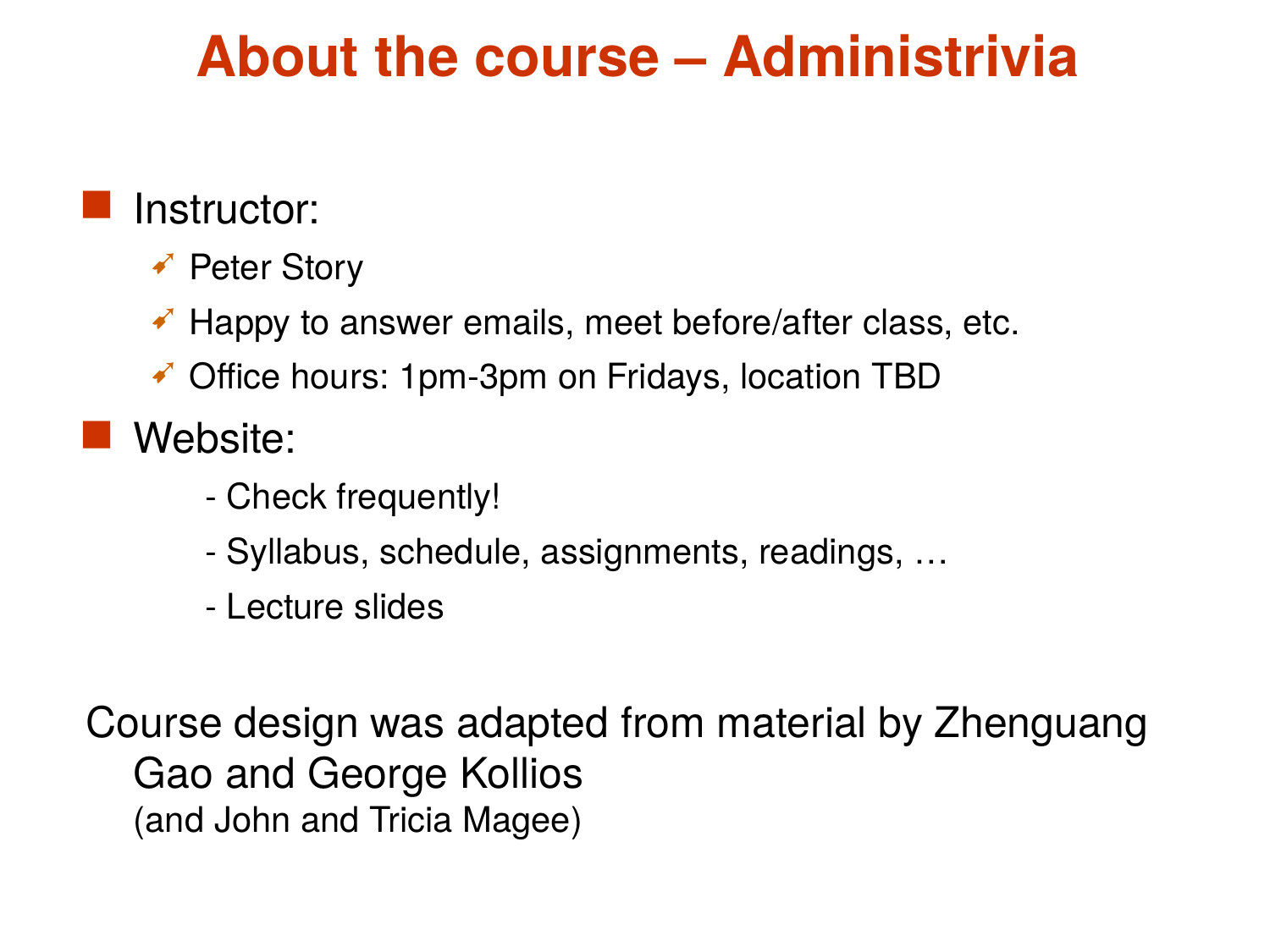

# About the course – Administrivia
Instructor:
Peter Story
Happy to answer emails, meet before/after class, etc.
Office hours: 1pm-3pm on Fridays, location TBD
Website:
- Check frequently!
- Syllabus, schedule, assignments, readings, …
- Lecture slides

Course design was adapted from material by Zhenguang Gao and George Kollios
(and John and Tricia Magee)